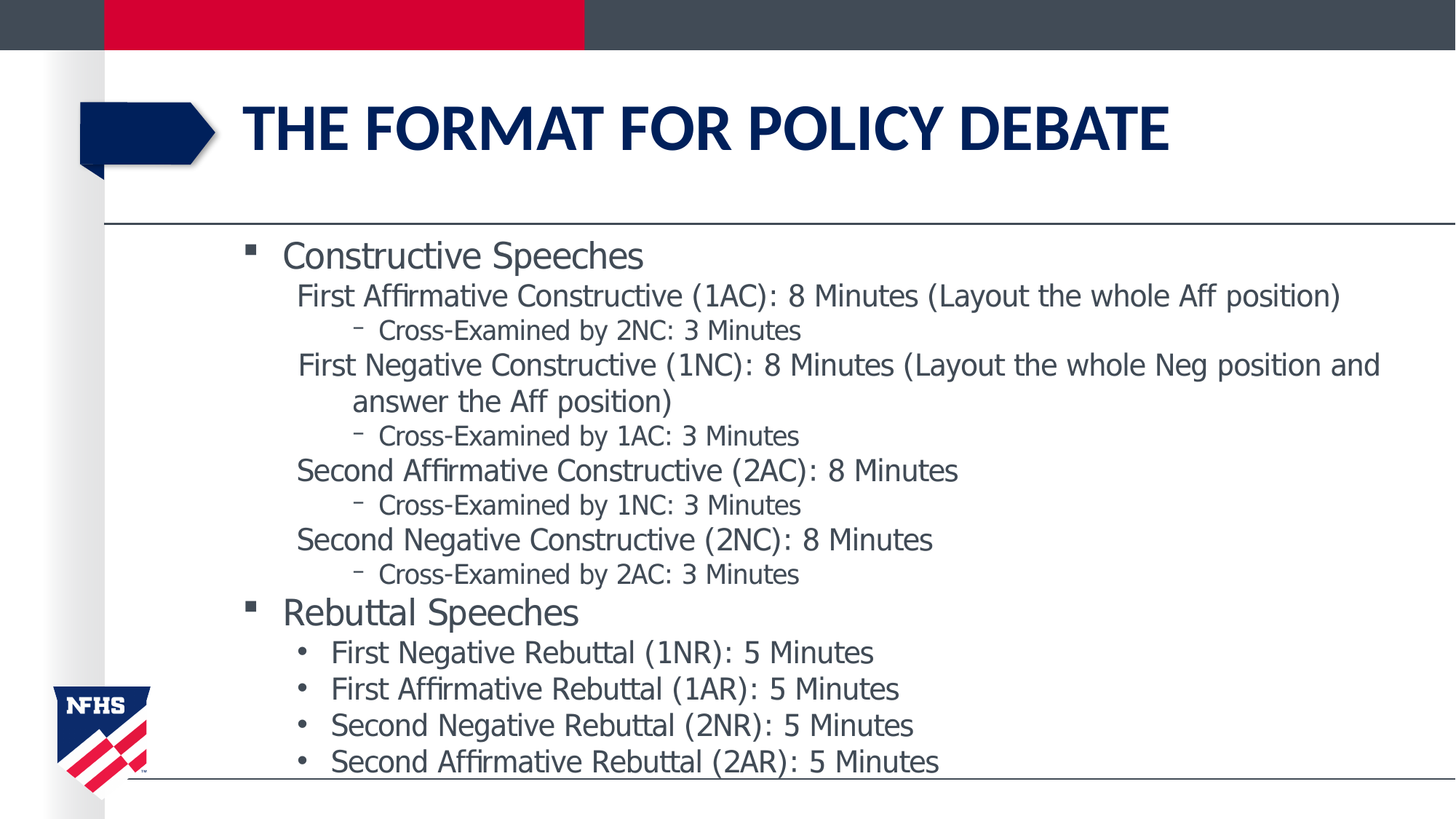

# the format for policy debate
Constructive Speeches
First Affirmative Constructive (1AC): 8 Minutes (Layout the whole Aff position)
Cross-Examined by 2NC: 3 Minutes
First Negative Constructive (1NC): 8 Minutes (Layout the whole Neg position and answer the Aff position)
Cross-Examined by 1AC: 3 Minutes
Second Affirmative Constructive (2AC): 8 Minutes
Cross-Examined by 1NC: 3 Minutes
Second Negative Constructive (2NC): 8 Minutes
Cross-Examined by 2AC: 3 Minutes
Rebuttal Speeches
First Negative Rebuttal (1NR): 5 Minutes
First Affirmative Rebuttal (1AR): 5 Minutes
Second Negative Rebuttal (2NR): 5 Minutes
Second Affirmative Rebuttal (2AR): 5 Minutes